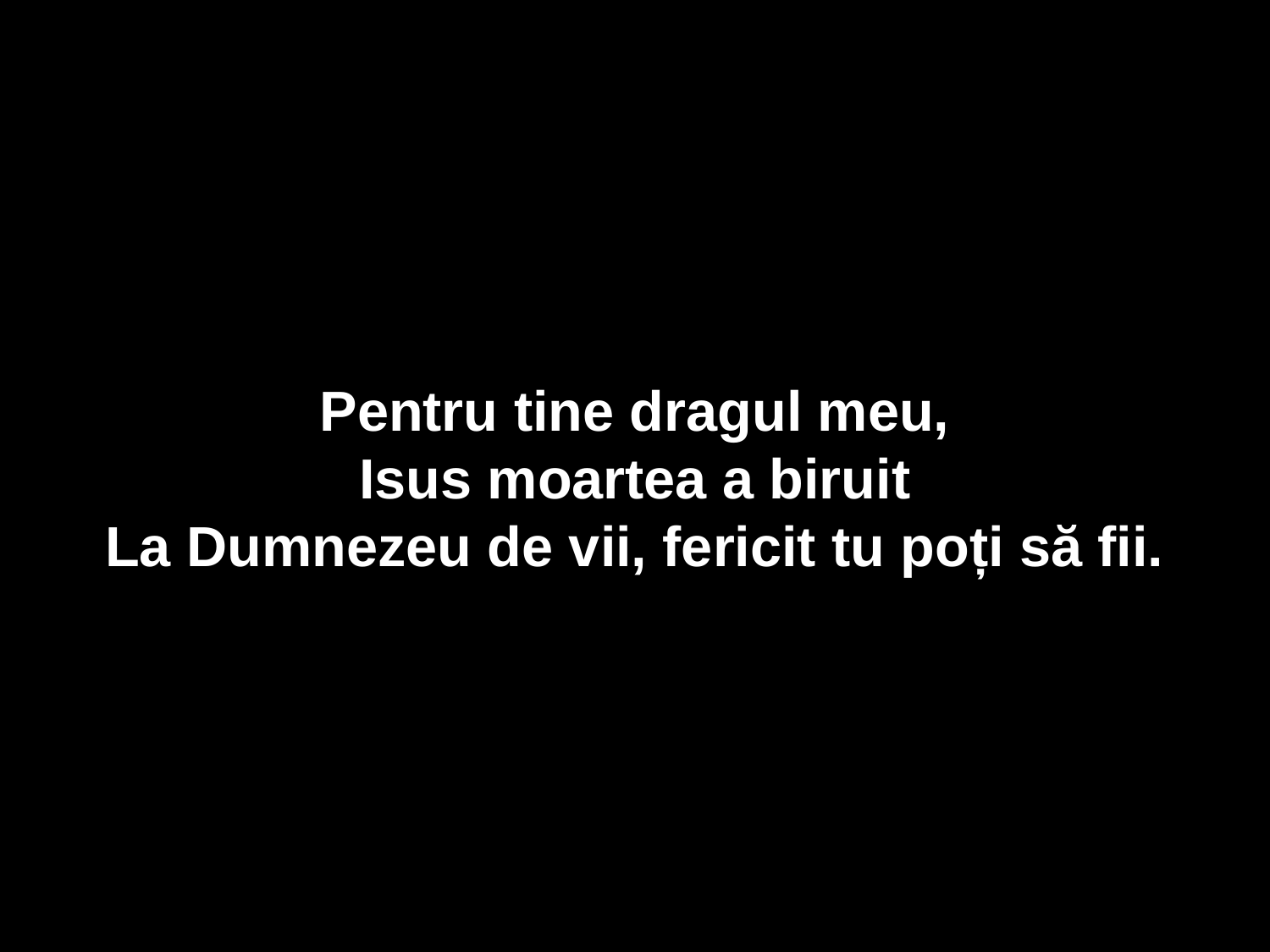

Pentru tine dragul meu,
Isus moartea a biruit
La Dumnezeu de vii, fericit tu poți să fii.